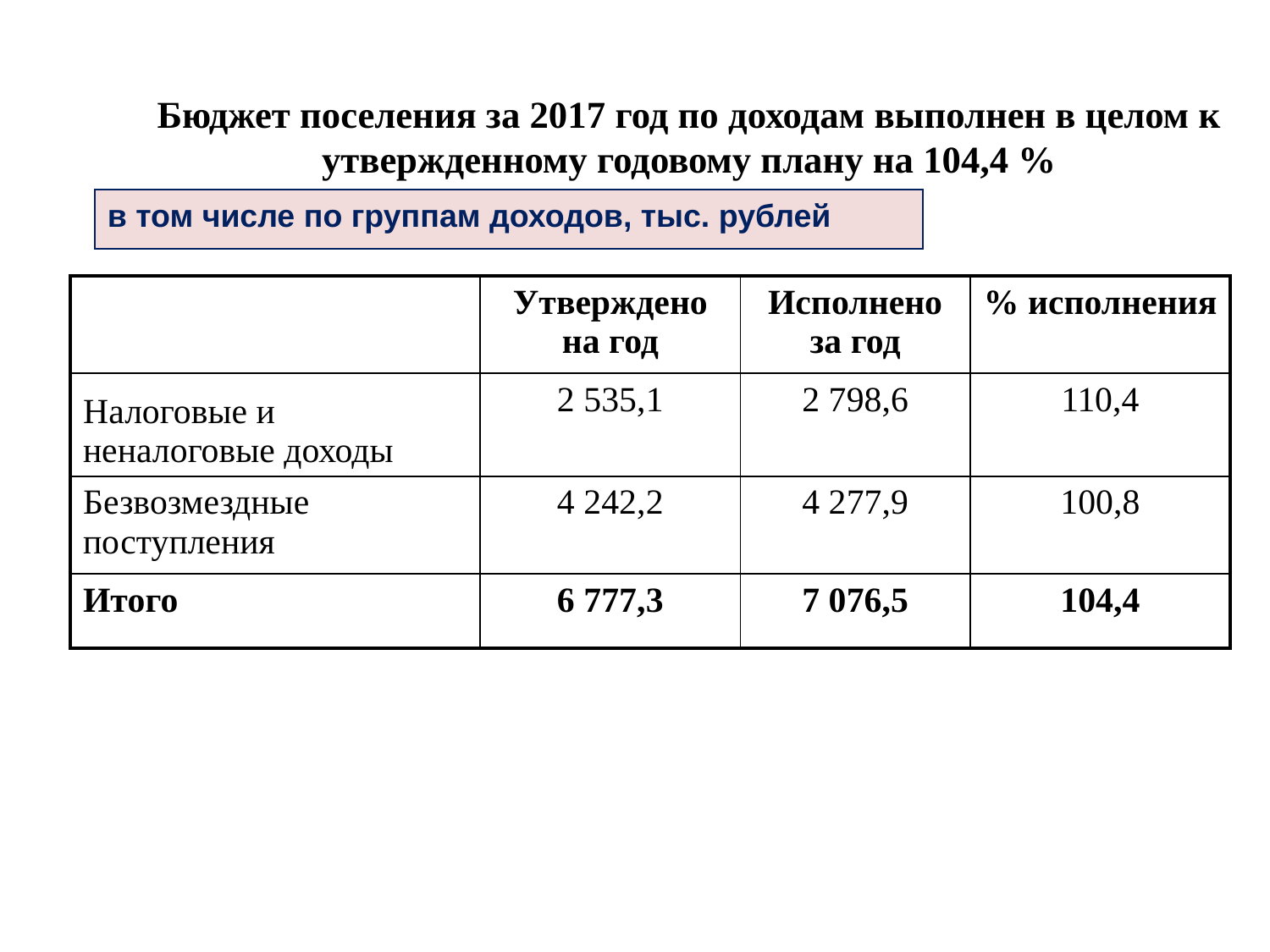

Бюджет поселения за 2017 год по доходам выполнен в целом к утвержденному годовому плану на 104,4 %
в том числе по группам доходов, тыс. рублей

|  | Утверждено на год | Исполнено за год | % исполнения |
| --- | --- | --- | --- |
| Налоговые и неналоговые доходы | 2 535,1 | 2 798,6 | 110,4 |
| Безвозмездные поступления | 4 242,2 | 4 277,9 | 100,8 |
| Итого | 6 777,3 | 7 076,5 | 104,4 |